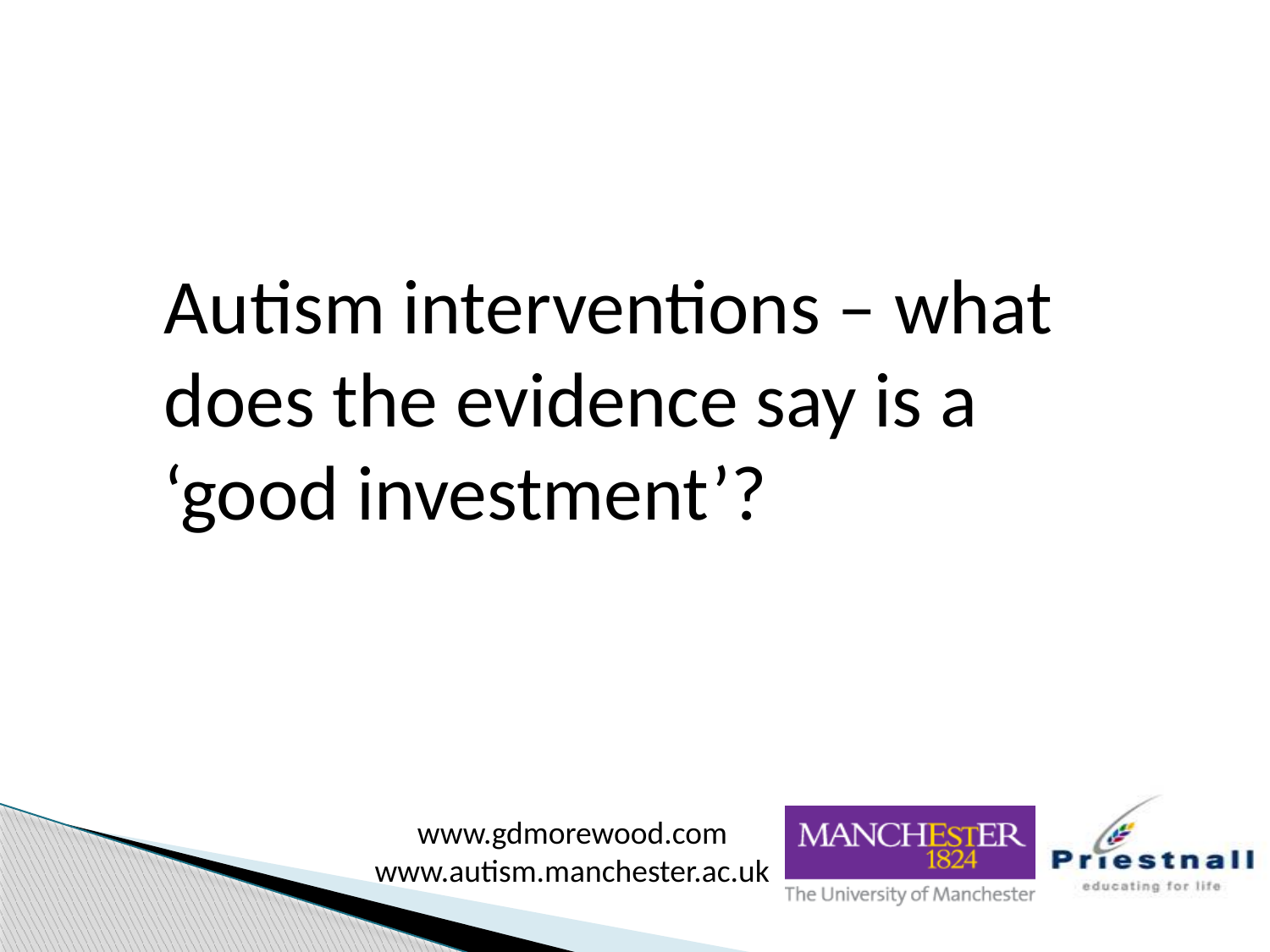

Autism interventions – what does the evidence say is a ‘good investment’?